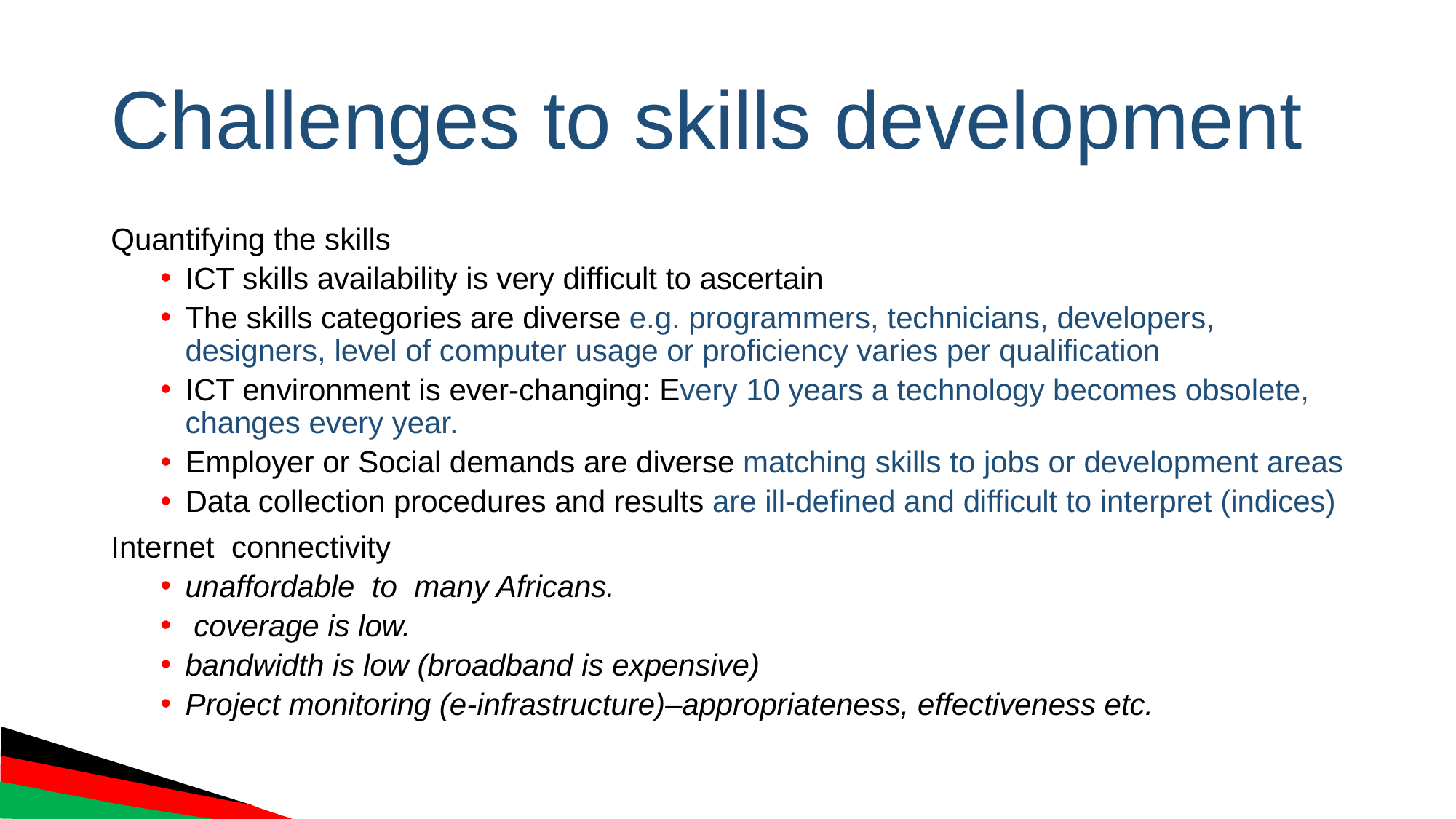

# Challenges to skills development
Quantifying the skills
ICT skills availability is very difficult to ascertain
The skills categories are diverse e.g. programmers, technicians, developers, designers, level of computer usage or proficiency varies per qualification
ICT environment is ever-changing: Every 10 years a technology becomes obsolete, changes every year.
Employer or Social demands are diverse matching skills to jobs or development areas
Data collection procedures and results are ill-defined and difficult to interpret (indices)
Internet  connectivity
unaffordable  to  many Africans.
 coverage is low.
bandwidth is low (broadband is expensive)
Project monitoring (e-infrastructure)–appropriateness, effectiveness etc.